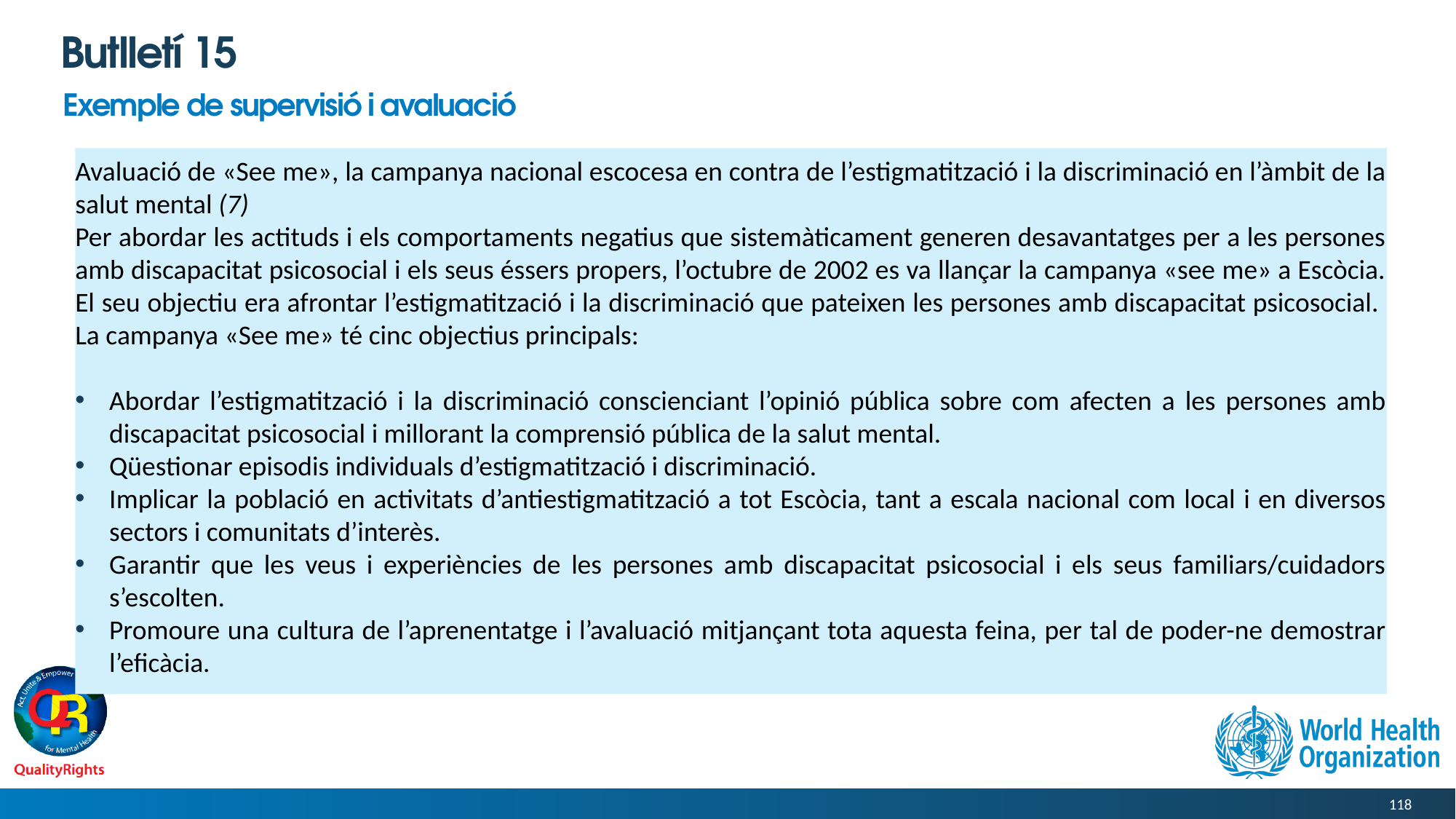

# Butlletí 15
Exemple de supervisió i avaluació
Avaluació de «See me», la campanya nacional escocesa en contra de l’estigmatització i la discriminació en l’àmbit de la salut mental (7)
Per abordar les actituds i els comportaments negatius que sistemàticament generen desavantatges per a les persones amb discapacitat psicosocial i els seus éssers propers, l’octubre de 2002 es va llançar la campanya «see me» a Escòcia. El seu objectiu era afrontar l’estigmatització i la discriminació que pateixen les persones amb discapacitat psicosocial.  La campanya «See me» té cinc objectius principals:

Abordar l’estigmatització i la discriminació conscienciant l’opinió pública sobre com afecten a les persones amb discapacitat psicosocial i millorant la comprensió pública de la salut mental.
Qüestionar episodis individuals d’estigmatització i discriminació.
Implicar la població en activitats d’antiestigmatització a tot Escòcia, tant a escala nacional com local i en diversos sectors i comunitats d’interès.
Garantir que les veus i experiències de les persones amb discapacitat psicosocial i els seus familiars/cuidadors s’escolten.
Promoure una cultura de l’aprenentatge i l’avaluació mitjançant tota aquesta feina, per tal de poder-ne demostrar l’eficàcia.